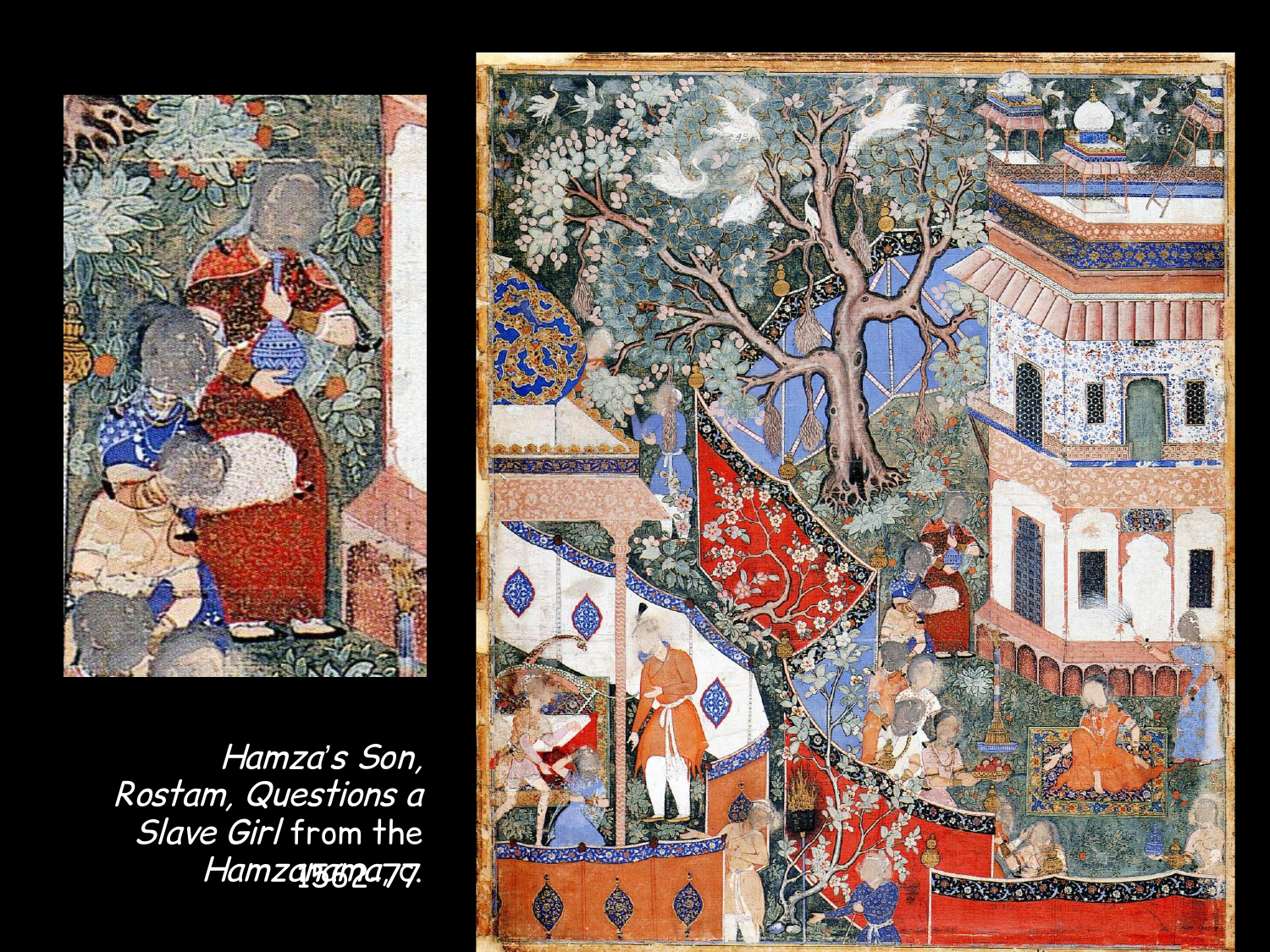

Hamza’s Son, Rostam, Questions a Slave Girl from the Hamzanama, c.
1562-77